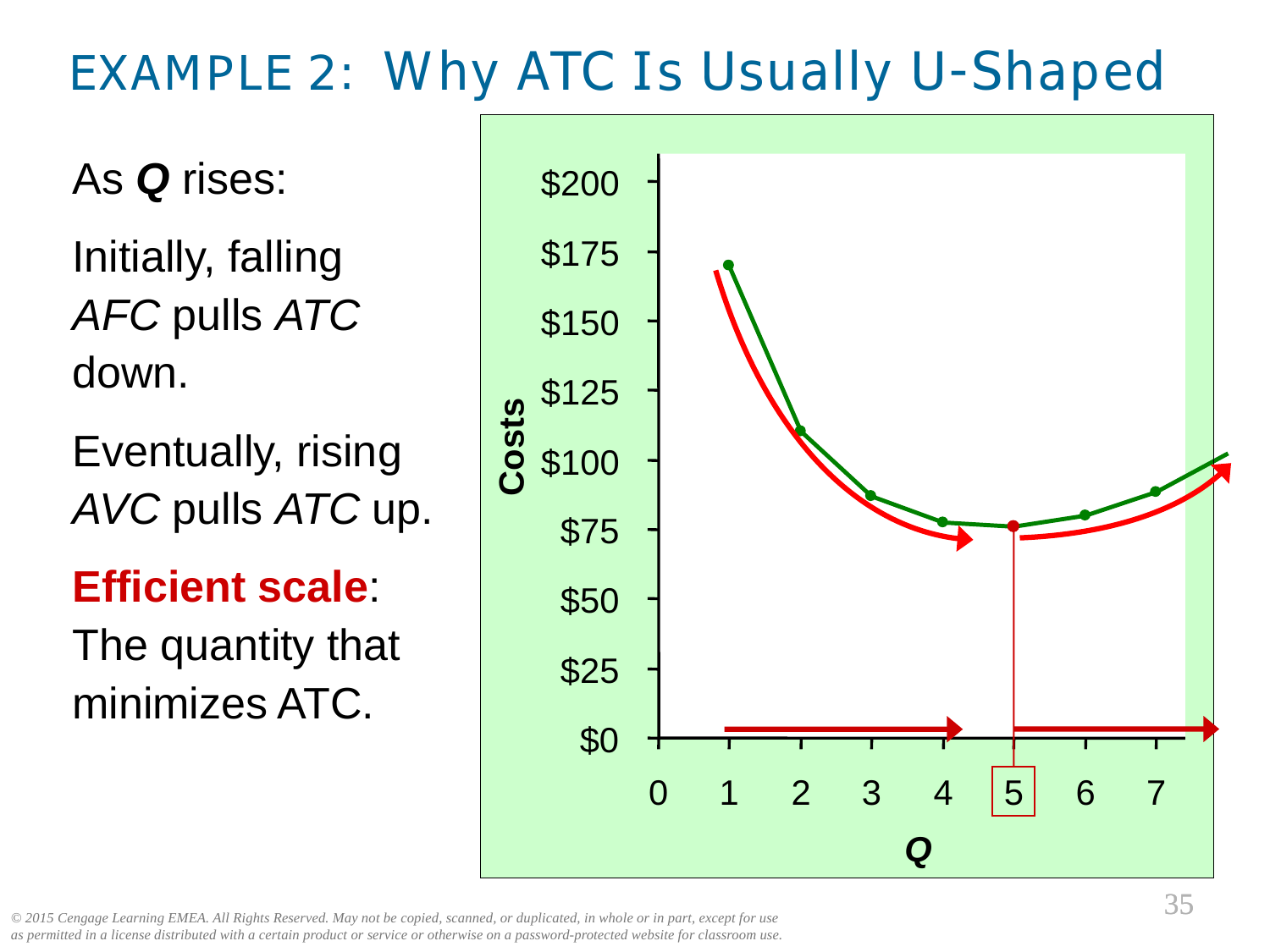

EXAMPLE 2:  Why ATC Is Usually U-Shaped
0

$200

$175

$150

$125

$100

$75

$50

$25

$0

Costs

0
1
2
3
4
5
6
7
Q
As Q rises:
Initially, falling AFC pulls ATC down.
Eventually, rising AVC pulls ATC up.
Efficient scale:
The quantity that minimizes ATC.